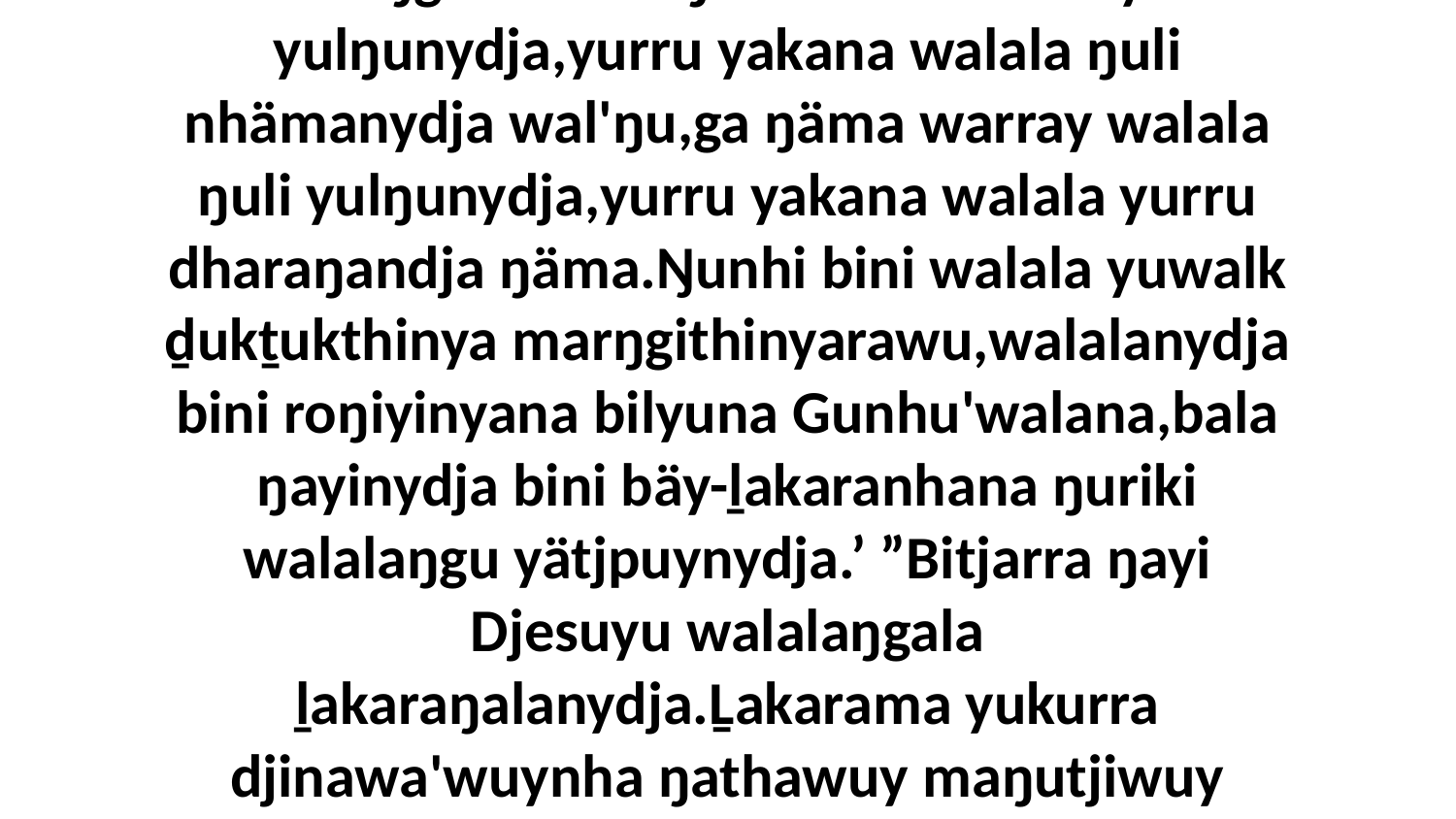

12 liŋgu‘Walala ŋuli nhäma warray yulŋunydja,yurru yakana walala ŋuli nhämanydja wal'ŋu,ga ŋäma warray walala ŋuli yulŋunydja,yurru yakana walala yurru dharaŋandja ŋäma.Ŋunhi bini walala yuwalk ḏukṯukthinya marŋgithinyarawu,walalanydja bini roŋiyinyana bilyuna Gunhu'walana,bala ŋayinydja bini bäy-ḻakaranhana ŋuriki walalaŋgu yätjpuynydja.’ ”Bitjarra ŋayi Djesuyu walalaŋgala ḻakaraŋalanydja.Ḻakarama yukurra djinawa'wuynha ŋathawuy maŋutjiwuy mayali'Mathuyu 13:18-23; Luk 8:11-15